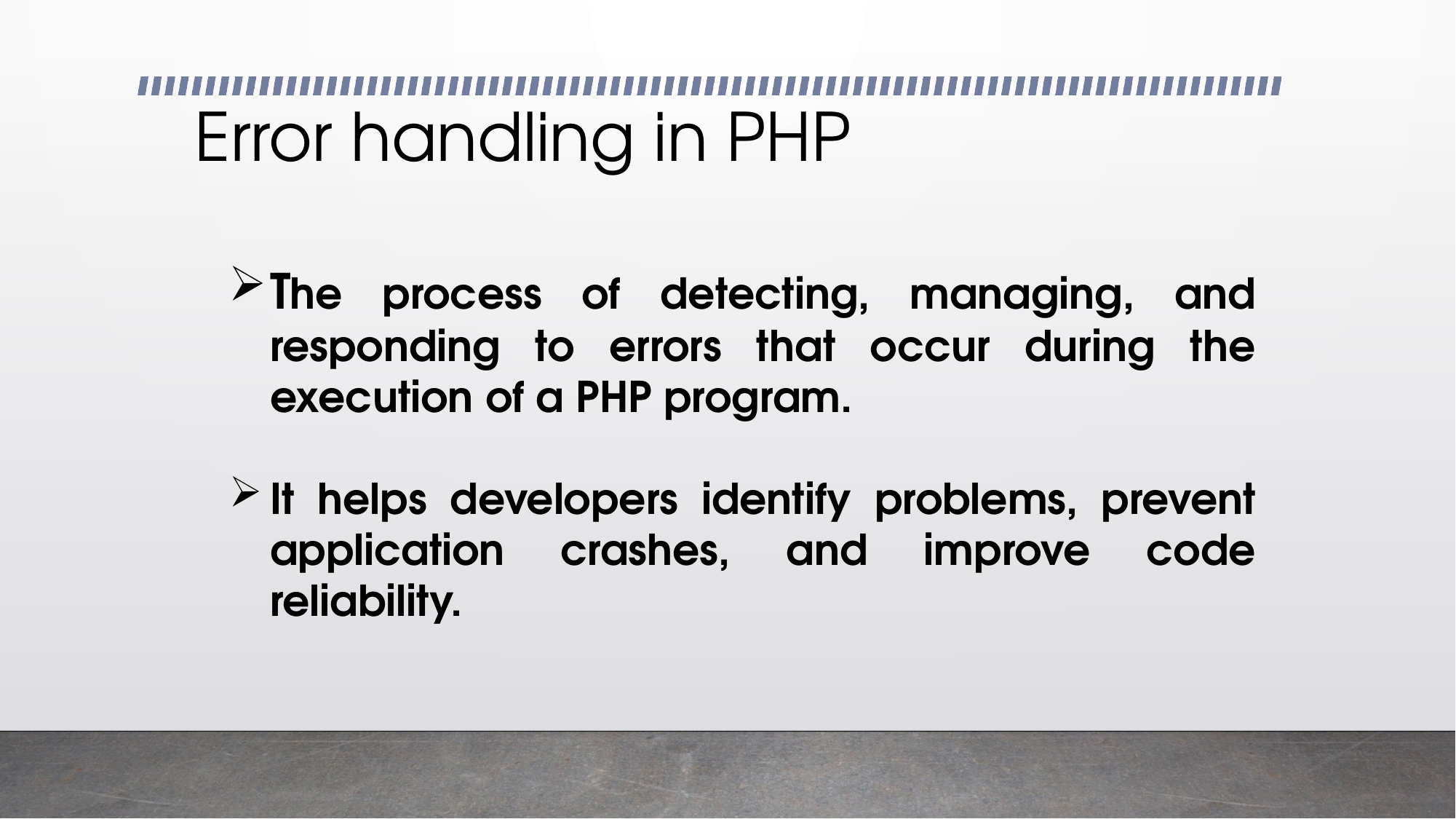

# Error handling in PHP
The process of detecting, managing, and responding to errors that occur during the execution of a PHP program.

It helps developers identify problems, prevent application crashes, and improve code reliability.